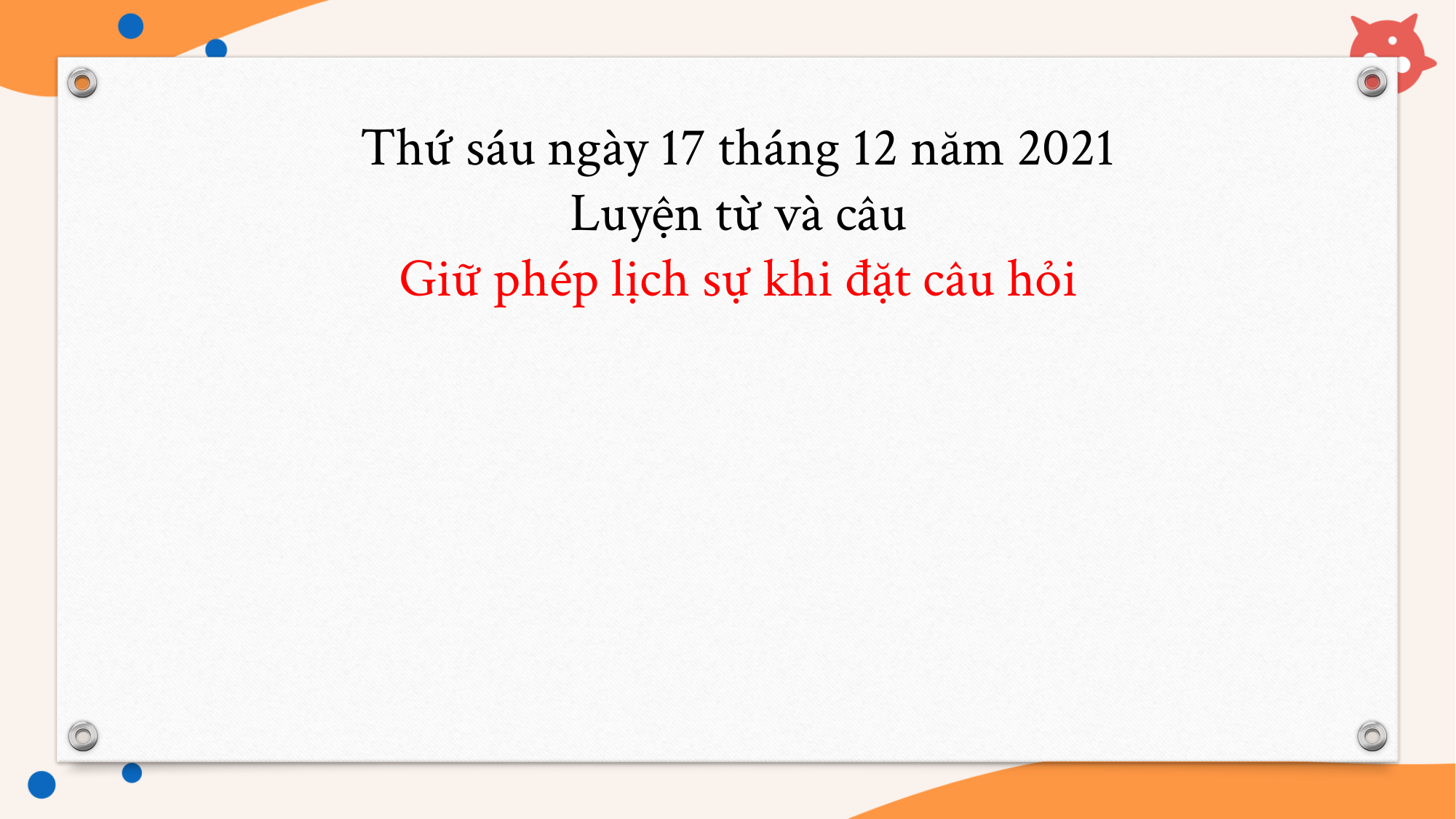

Thứ sáu ngày 17 tháng 12 năm 2021
Luyện từ và câu
Giữ phép lịch sự khi đặt câu hỏi